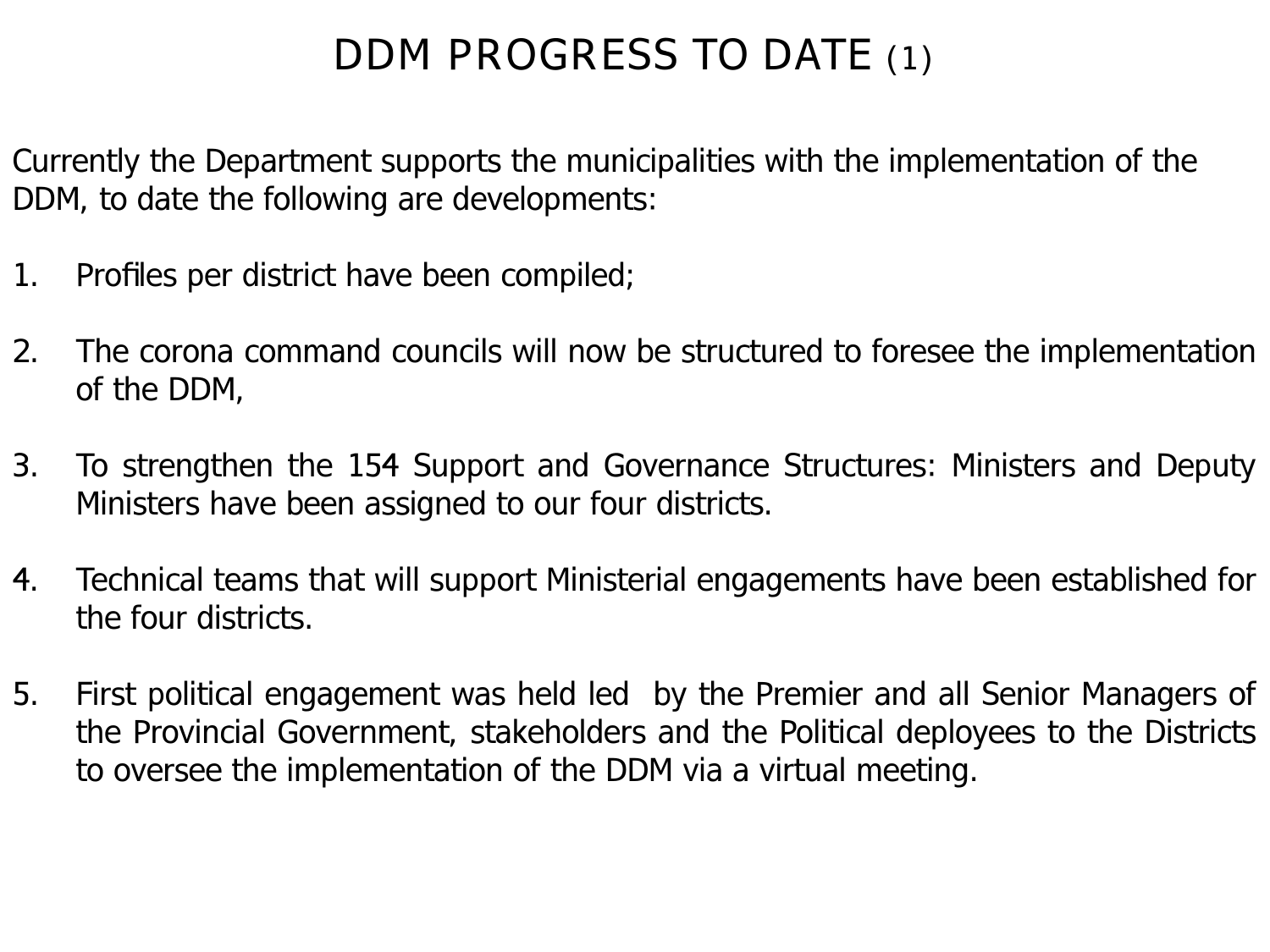

# DDM PROGRESS TO DATE (1)

Currently the Department supports the municipalities with the implementation of the DDM, to date the following are developments:

Profiles per district have been compiled;

The corona command councils will now be structured to foresee the implementation of the DDM,

To strengthen the 154 Support and Governance Structures: Ministers and Deputy Ministers have been assigned to our four districts.

Technical teams that will support Ministerial engagements have been established for the four districts.

First political engagement was held led  by the Premier and all Senior Managers of the Provincial Government, stakeholders and the Political deployees to the Districts to oversee the implementation of the DDM via a virtual meeting.

26